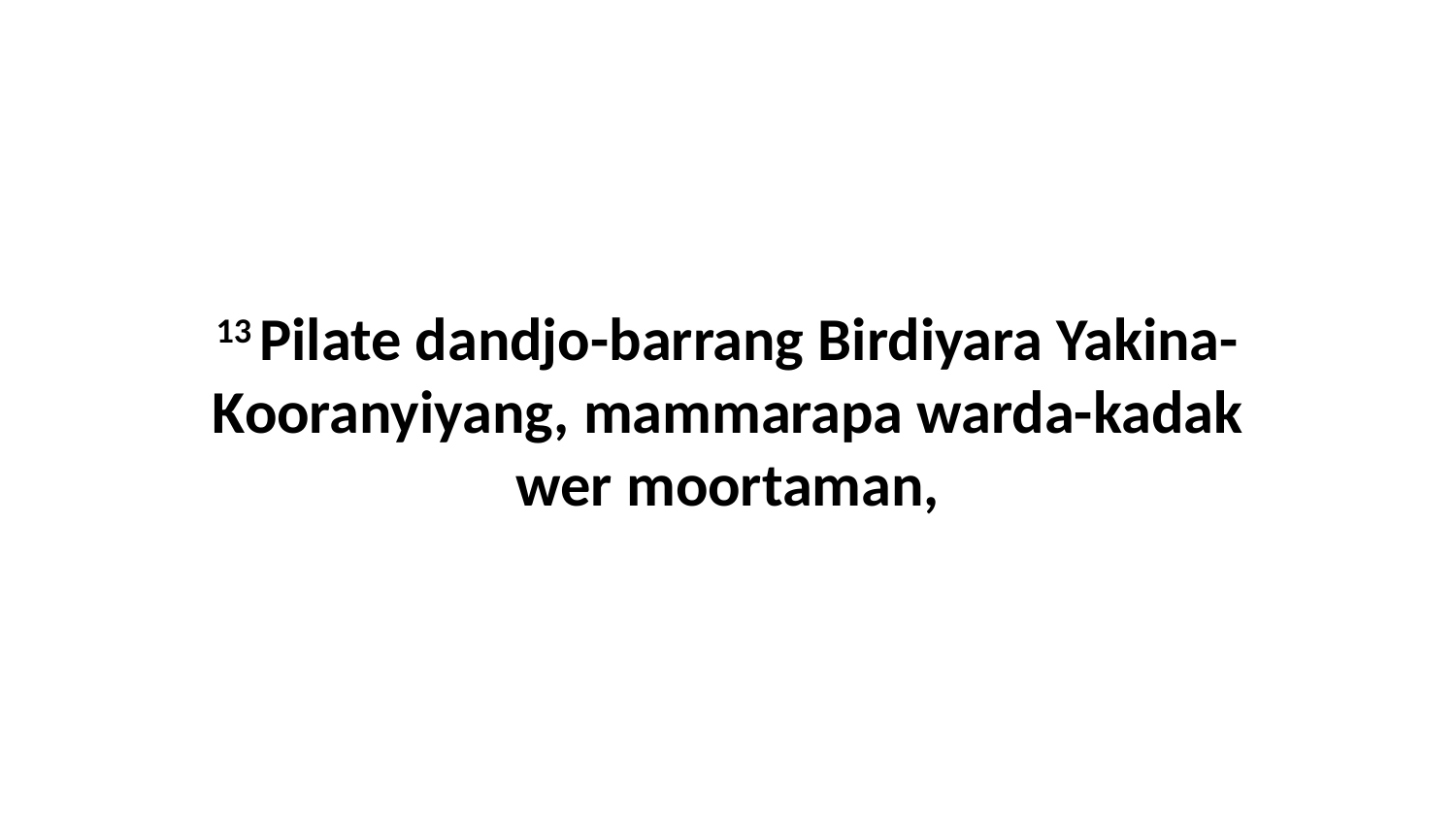

13 Pilate dandjo-barrang Birdiyara Yakina-Kooranyiyang, mammarapa warda-kadak wer moortaman,